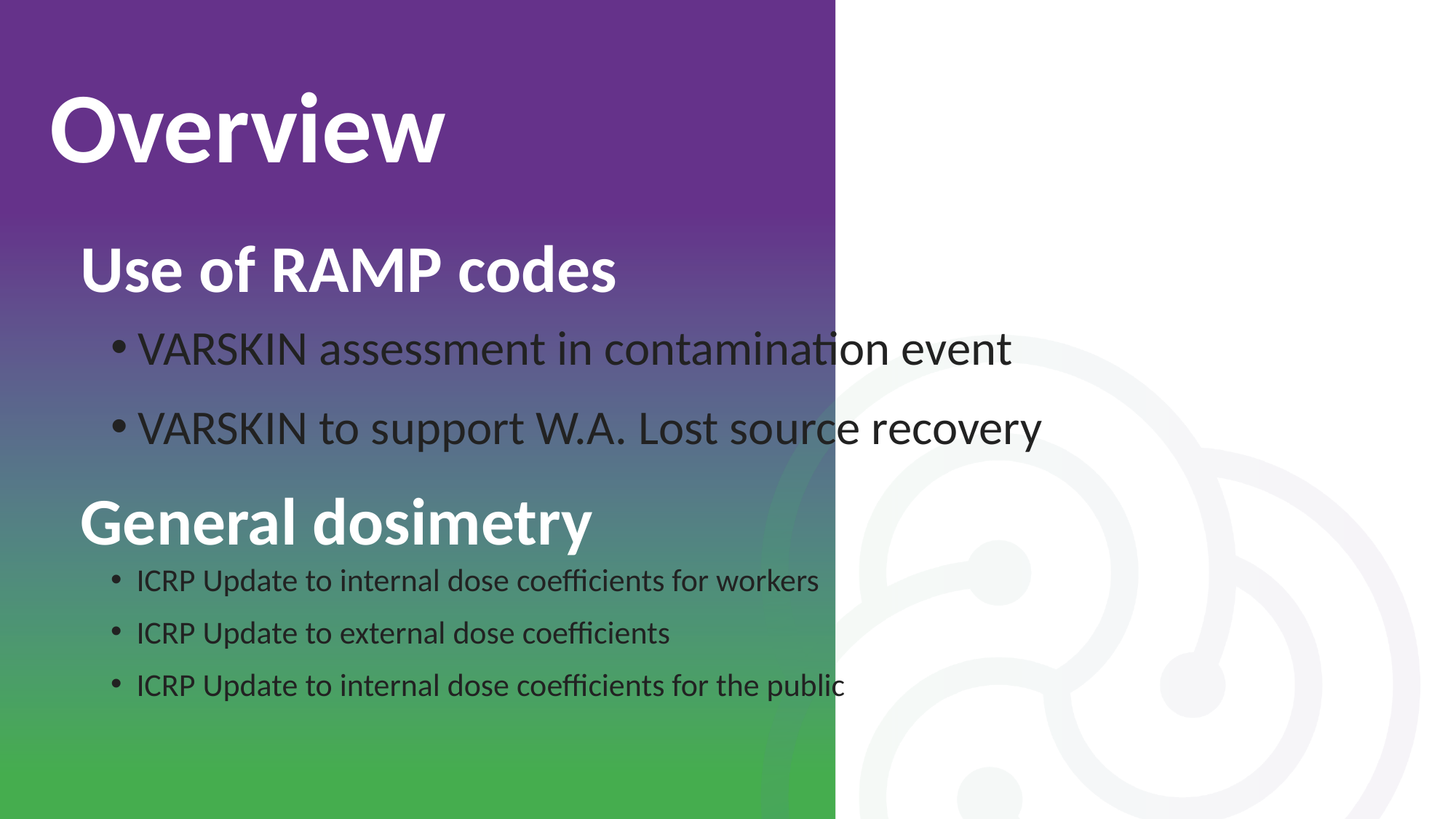

Overview
Use of RAMP codes
VARSKIN assessment in contamination event
VARSKIN to support W.A. Lost source recovery
General dosimetry
ICRP Update to internal dose coefficients for workers
ICRP Update to external dose coefficients
ICRP Update to internal dose coefficients for the public